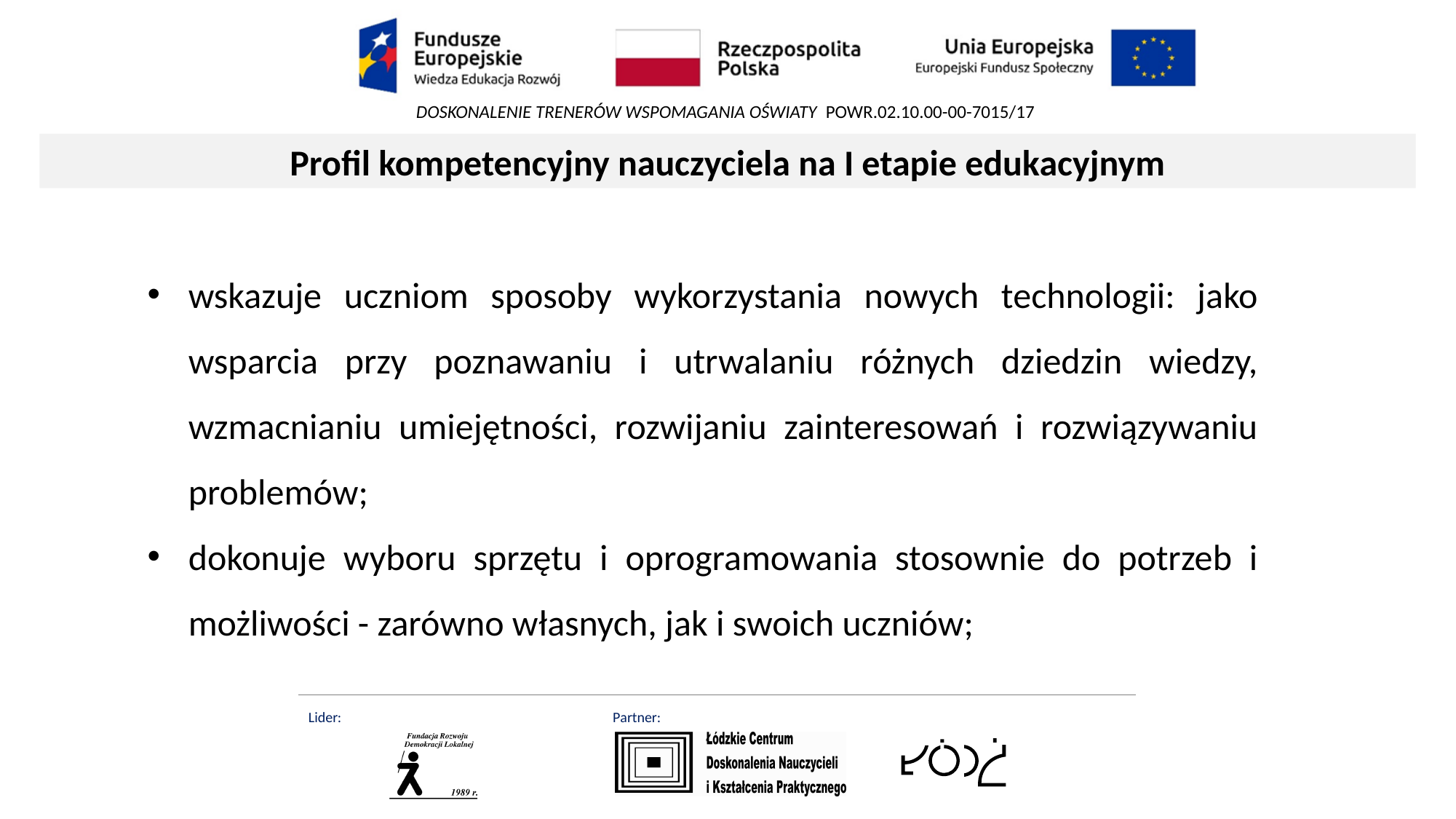

Profil kompetencyjny nauczyciela na I etapie edukacyjnym
wskazuje uczniom sposoby wykorzystania nowych technologii: jako wsparcia przy poznawaniu i utrwalaniu różnych dziedzin wiedzy, wzmacnianiu umiejętności, rozwijaniu zainteresowań i rozwiązywaniu problemów;
dokonuje wyboru sprzętu i oprogramowania stosownie do potrzeb i możliwości - zarówno własnych, jak i swoich uczniów;